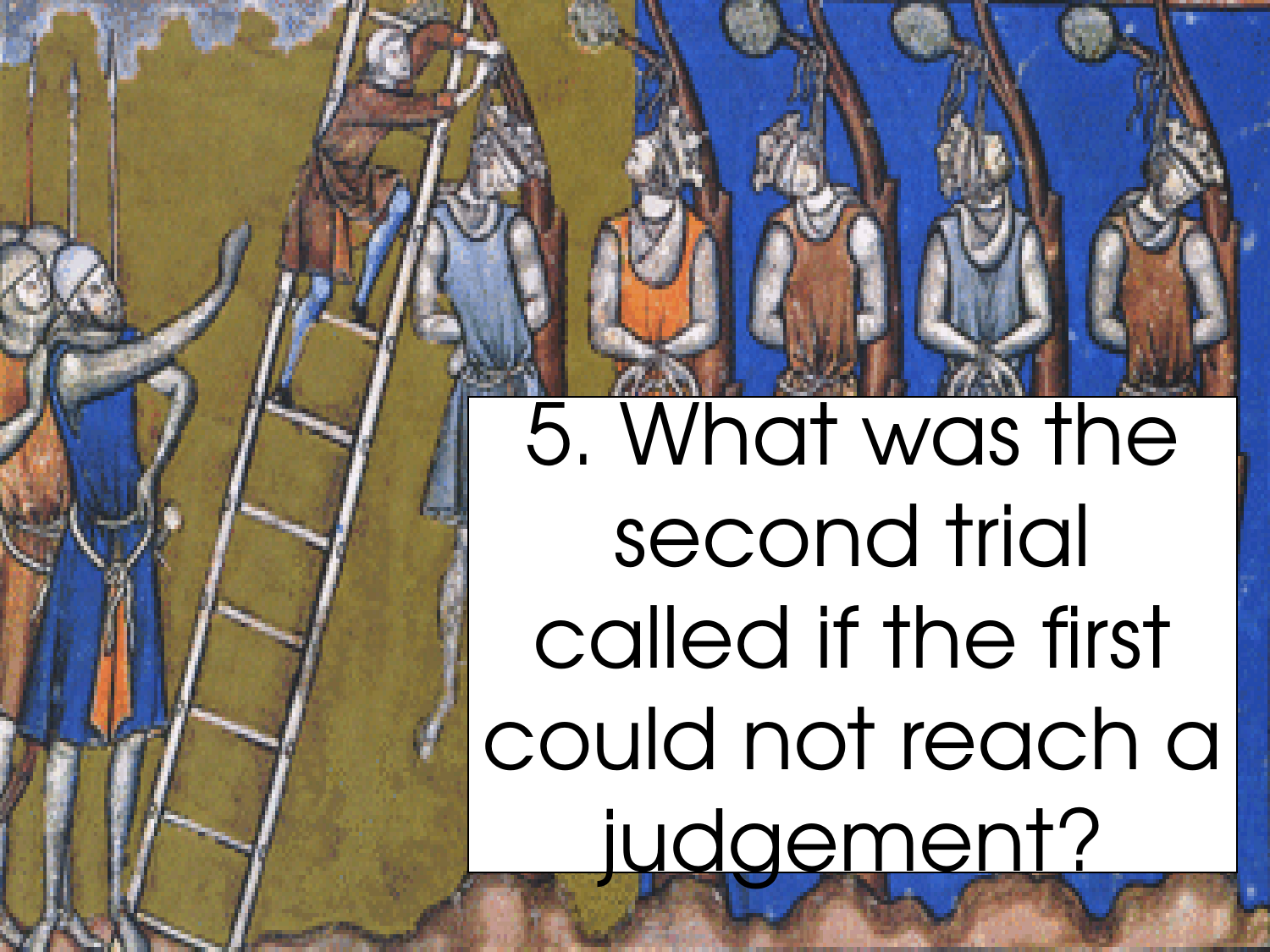

5. What was the second trial called if the first could not reach a judgement?